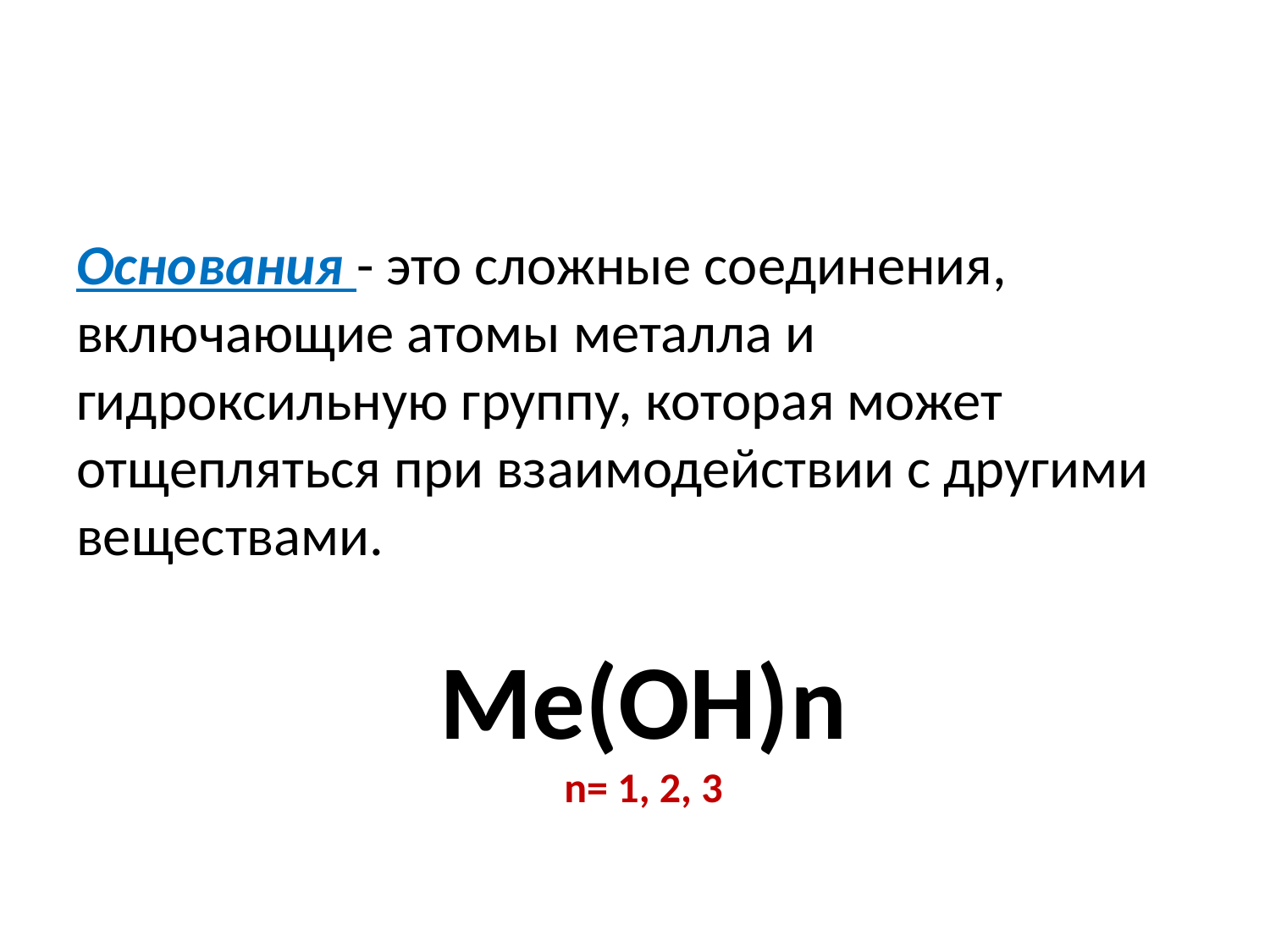

#
Основания - это сложные соединения, включающие атомы металла и гидроксильную группу, которая может отщепляться при взаимодействии с другими веществами.
Ме(ОН)n
n= 1, 2, 3